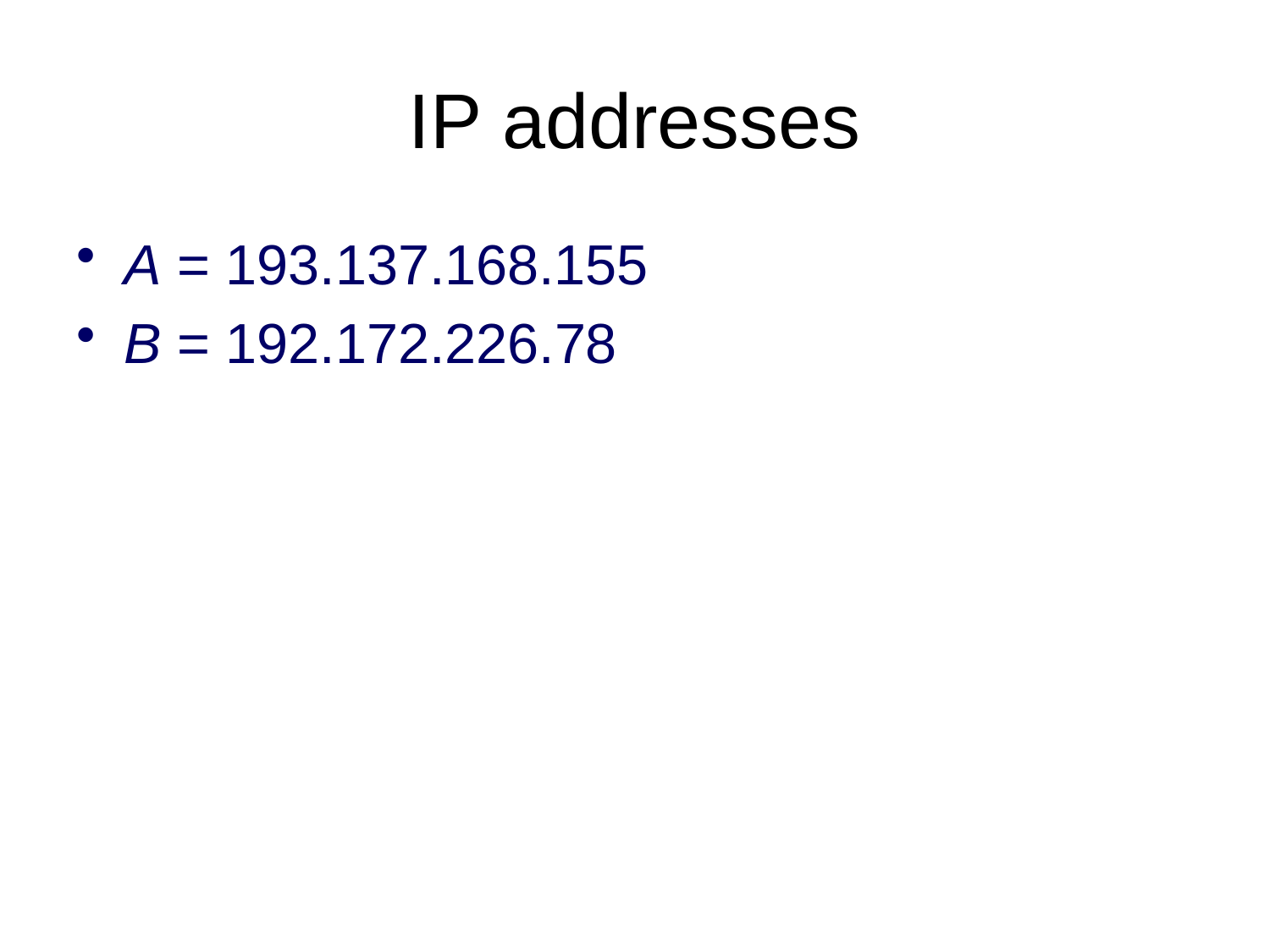

# IP addresses
A = 193.137.168.155
B = 192.172.226.78